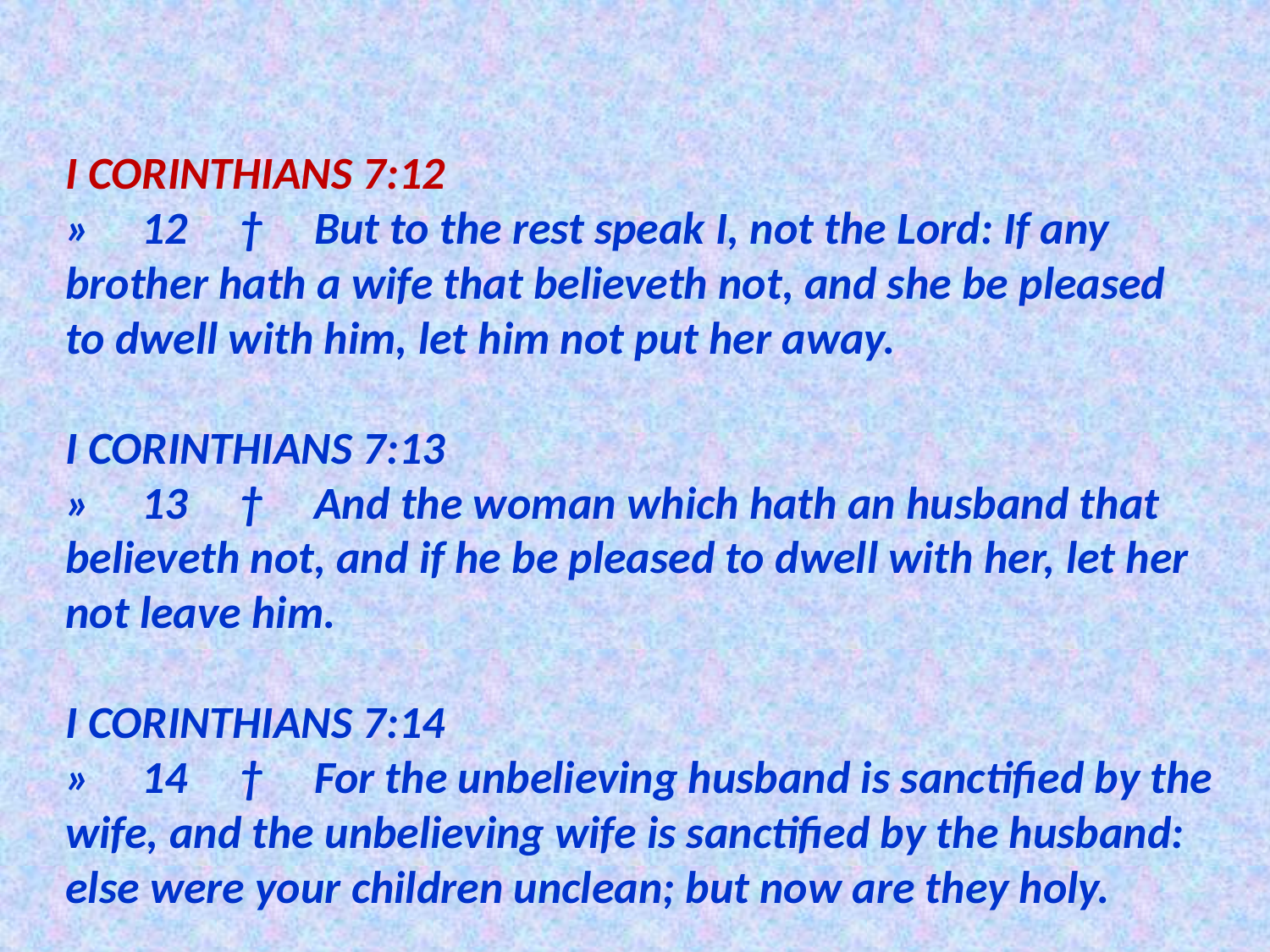

#
I CORINTHIANS 7:12
»     12     †     But to the rest speak I, not the Lord: If any brother hath a wife that believeth not, and she be pleased to dwell with him, let him not put her away.

I CORINTHIANS 7:13
»     13     †     And the woman which hath an husband that believeth not, and if he be pleased to dwell with her, let her not leave him.

I CORINTHIANS 7:14
»     14     †     For the unbelieving husband is sanctified by the wife, and the unbelieving wife is sanctified by the husband: else were your children unclean; but now are they holy.